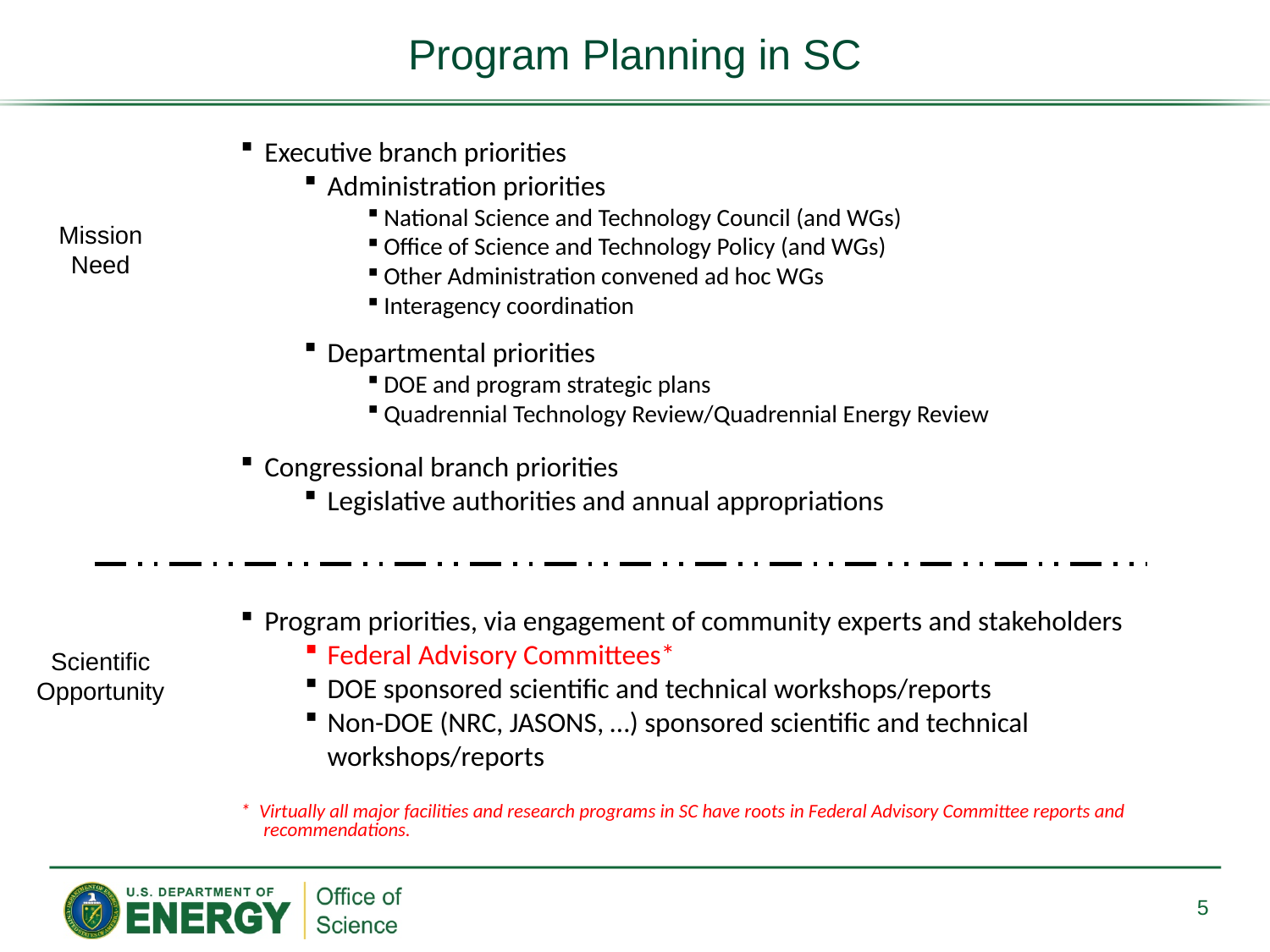

Program Planning in SC
Executive branch priorities
Administration priorities
National Science and Technology Council (and WGs)
Office of Science and Technology Policy (and WGs)
Other Administration convened ad hoc WGs
Interagency coordination

Departmental priorities
DOE and program strategic plans
Quadrennial Technology Review/Quadrennial Energy Review
Congressional branch priorities
Legislative authorities and annual appropriations

Program priorities, via engagement of community experts and stakeholders
Federal Advisory Committees*
DOE sponsored scientific and technical workshops/reports
Non-DOE (NRC, JASONS, …) sponsored scientific and technical workshops/reports
*  Virtually all major facilities and research programs in SC have roots in Federal Advisory Committee reports and recommendations.

Mission
Need
Scientific Opportunity
5